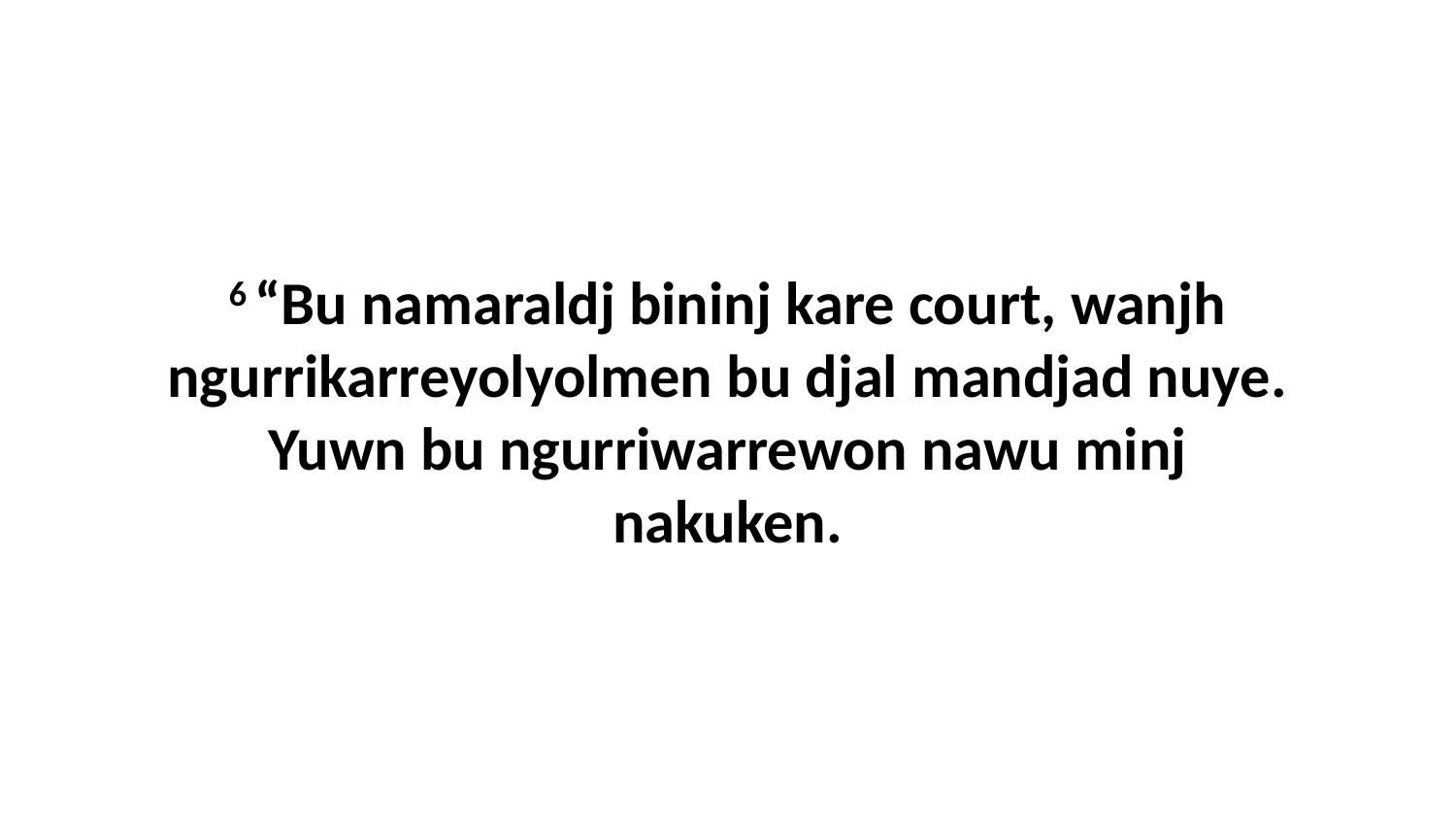

6 “Bu namaraldj bininj kare court, wanjh ngurrikarreyolyolmen bu djal mandjad nuye. Yuwn bu ngurriwarrewon nawu minj nakuken.